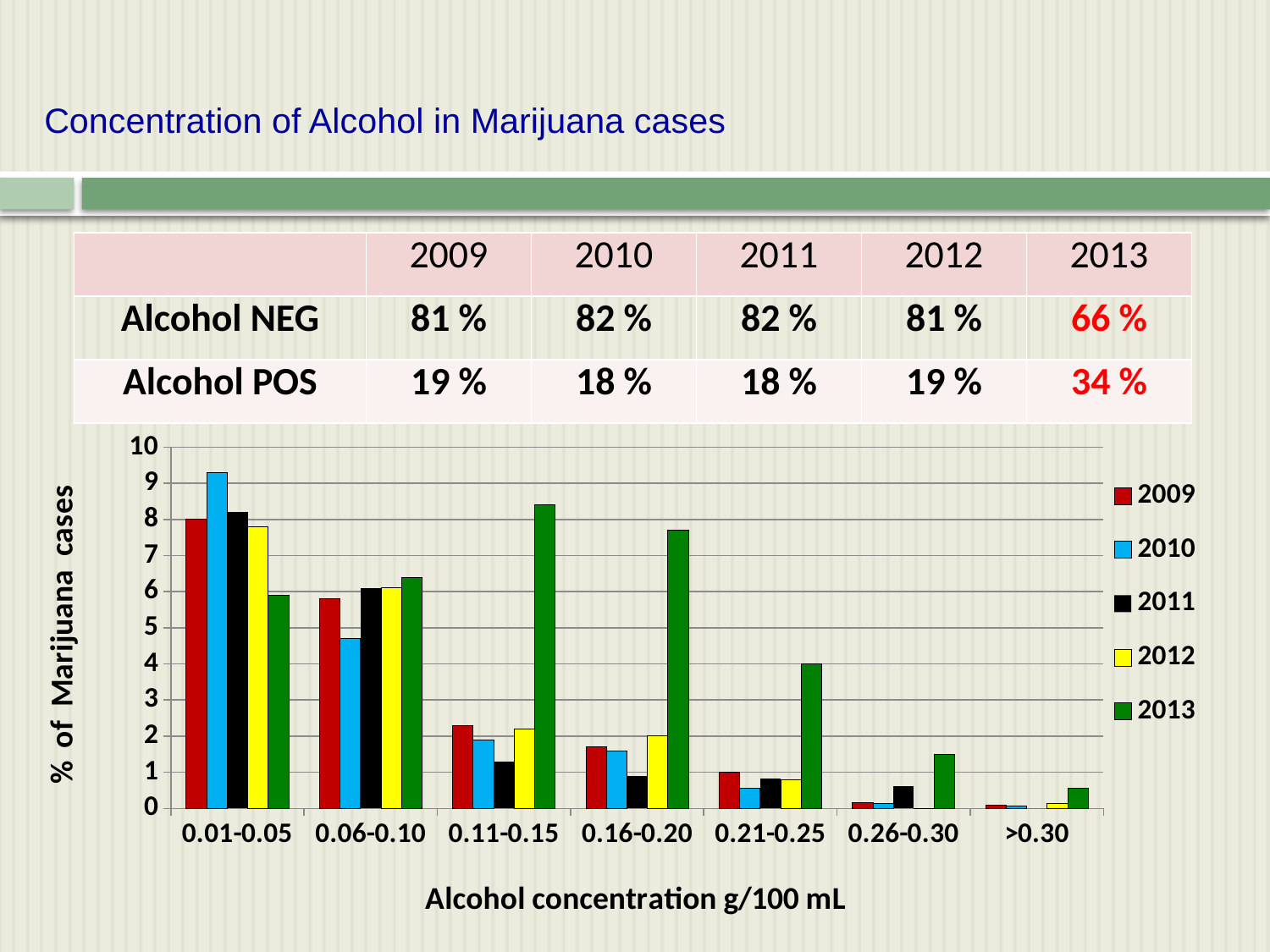

# Concentration of Alcohol in Marijuana cases
|  | 2009 | 2010 | 2011 | 2012 | 2013 |
| --- | --- | --- | --- | --- | --- |
| Alcohol NEG | 81 % | 82 % | 82 % | 81 % | 66 % |
| Alcohol POS | 19 % | 18 % | 18 % | 19 % | 34 % |

### Chart

| Category | 2009 | 2010 | 2011 | 2012 | 2013 |
|---|---|---|---|---|---|
| 0.01-0.05 | 8.0 | 9.3 | 8.200000000000001 | 7.8 | 5.9 |
| 0.06-0.10 | 5.8 | 4.7 | 6.1 | 6.1 | 6.4 |
| 0.11-0.15 | 2.3 | 1.9000000000000001 | 1.3 | 2.2 | 8.4 |
| 0.16-0.20 | 1.7 | 1.6 | 0.89 | 2.0 | 7.7 |
| 0.21-0.25 | 1.0 | 0.57 | 0.8200000000000006 | 0.79 | 4.0 |
| 0.26-0.30 | 0.16 | 0.14 | 0.6200000000000041 | 0.0 | 1.5 |
| >0.30 | 0.08000000000000004 | 0.07000000000000002 | 0.0 | 0.13 | 0.55 |